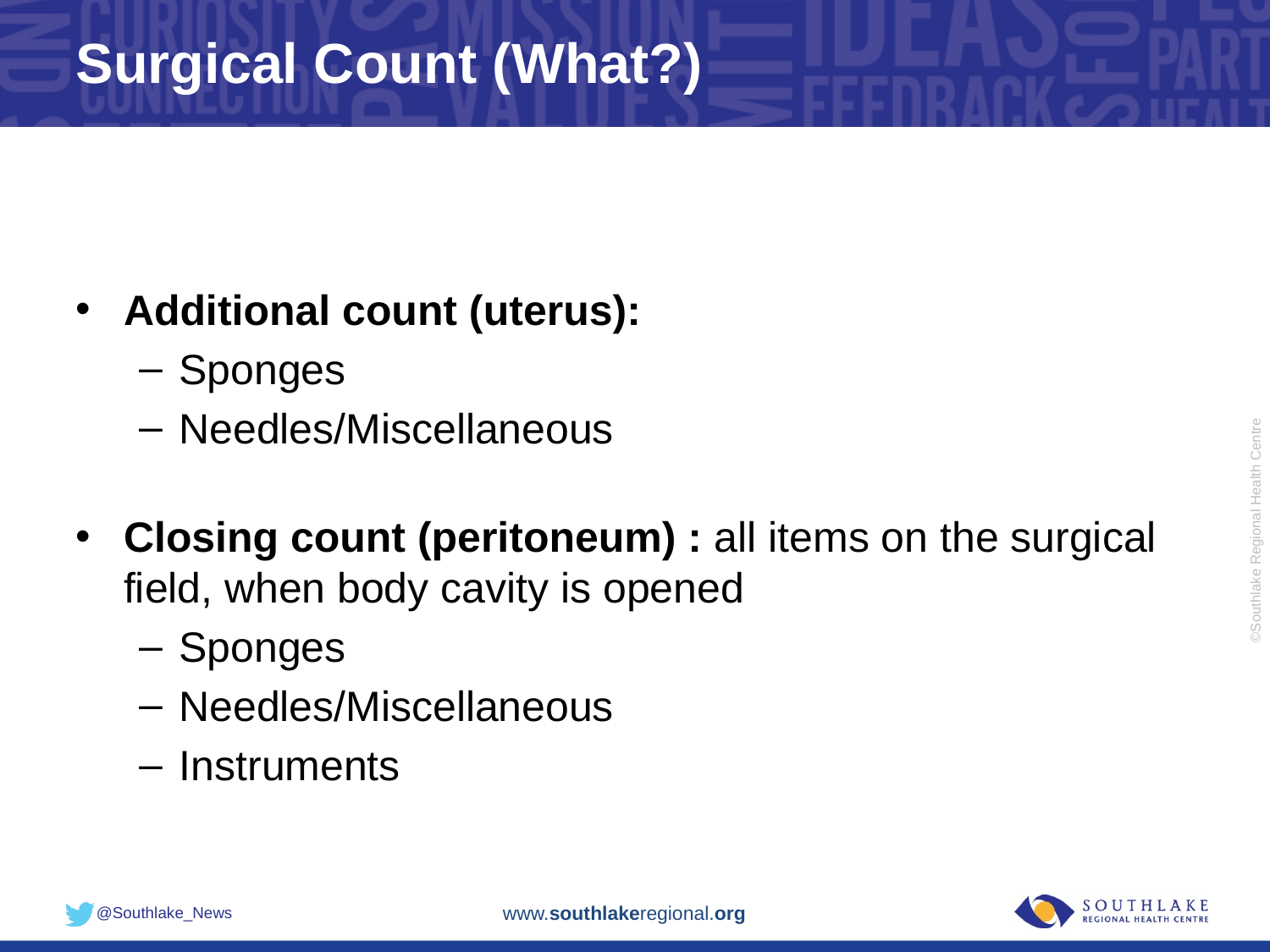

# Surgical Count (What?)
Additional count (uterus):
Sponges
Needles/Miscellaneous

Closing count (peritoneum) : all items on the surgical field, when body cavity is opened
Sponges
Needles/Miscellaneous
Instruments